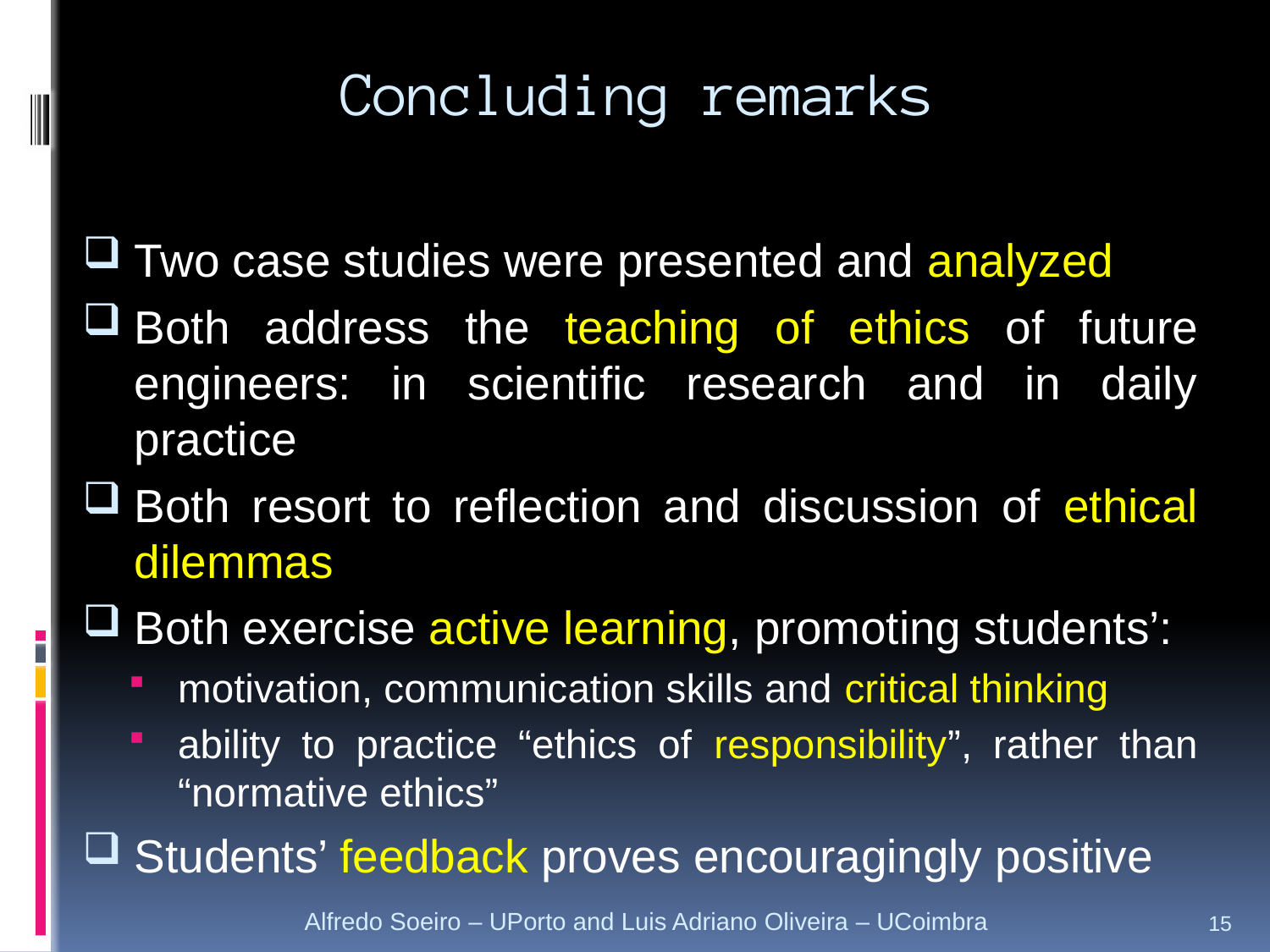

# Concluding remarks

Two case studies were presented and analyzed
Both address the teaching of ethics of future engineers: in scientific research and in daily practice
Both resort to reflection and discussion of ethical dilemmas
Both exercise active learning, promoting students’:
motivation, communication skills and critical thinking
ability to practice “ethics of responsibility”, rather than “normative ethics”
Students’ feedback proves encouragingly positive

Alfredo Soeiro – UPorto and Luis Adriano Oliveira – UCoimbra
15